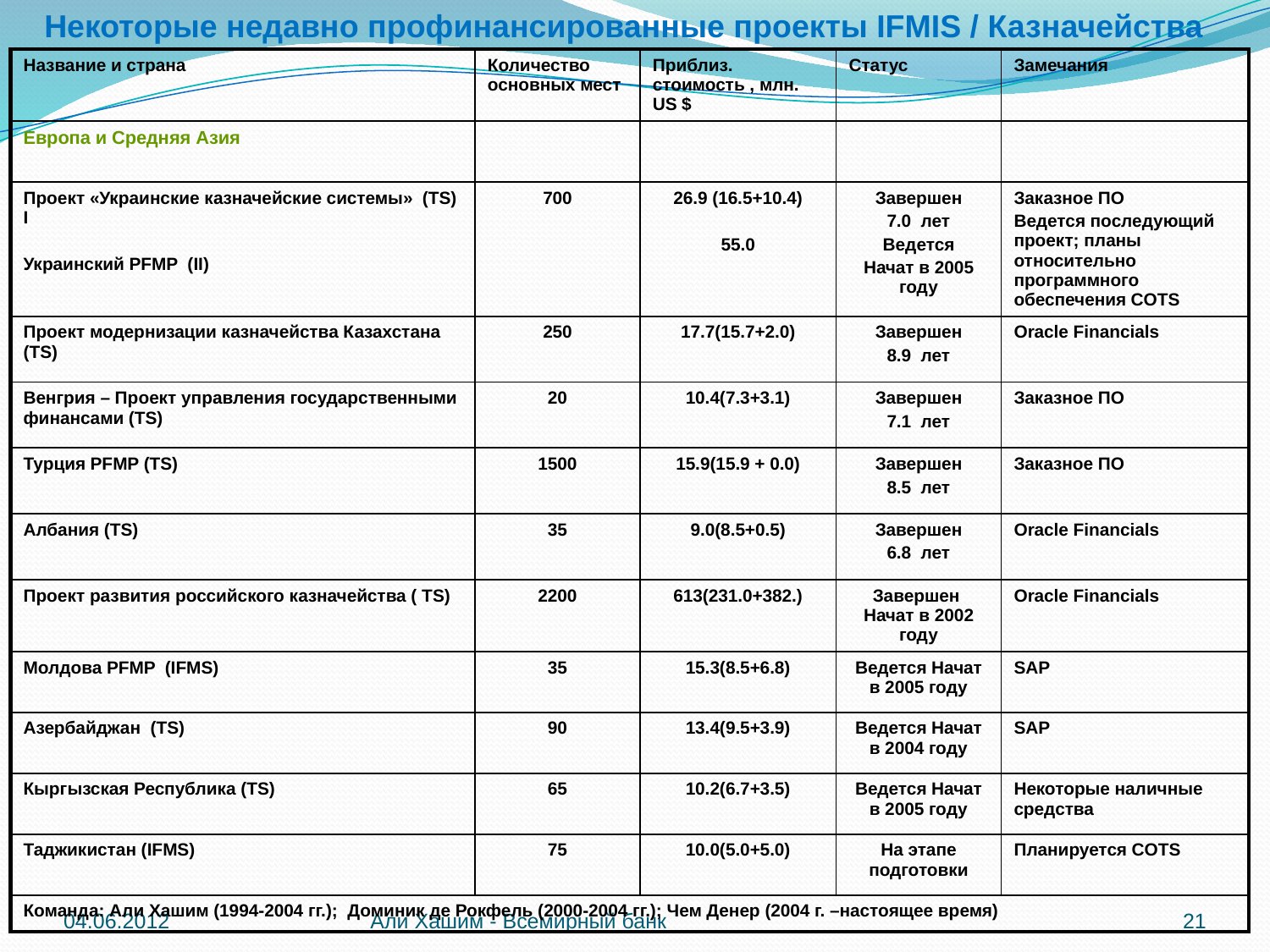

Некоторые недавно профинансированные проекты IFMIS / Казначейства

| Название и страна | Количество основных мест | Приблиз. стоимость , млн. US $ | Статус | Замечания |
| --- | --- | --- | --- | --- |
| Европа и Средняя Азия |  |  |  |  |
| Проект «Украинские казначейские системы» (TS) I Украинский PFMP (II) | 700 | 26.9 (16.5+10.4) 55.0 | Завершен 7.0 лет Ведется Начат в 2005 году | Заказное ПО Ведется последующий проект; планы относительно программного обеспечения COTS |
| Проект модернизации казначейства Казахстана (TS) | 250 | 17.7(15.7+2.0) | Завершен 8.9 лет | Oracle Financials |
| Венгрия – Проект управления государственными финансами (TS) | 20 | 10.4(7.3+3.1) | Завершен 7.1 лет | Заказное ПО |
| Турция PFMP (TS) | 1500 | 15.9(15.9 + 0.0) | Завершен 8.5 лет | Заказное ПО |
| Албания (TS) | 35 | 9.0(8.5+0.5) | Завершен 6.8 лет | Oracle Financials |
| Проект развития российского казначейства ( TS) | 2200 | 613(231.0+382.) | Завершен Начат в 2002 году | Oracle Financials |
| Молдова PFMP (IFMS) | 35 | 15.3(8.5+6.8) | Ведется Начат в 2005 году | SAP |
| Азербайджан (TS) | 90 | 13.4(9.5+3.9) | Ведется Начат в 2004 году | SAP |
| Кыргызская Республика (TS) | 65 | 10.2(6.7+3.5) | Ведется Начат в 2005 году | Некоторые наличные средства |
| Таджикистан (IFMS) | 75 | 10.0(5.0+5.0) | На этапе подготовки | Планируется COTS |
| Команда: Али Хашим (1994-2004 гг.); Доминик де Рокфель (2000-2004 гг.); Чем Денер (2004 г. –настоящее время) |  |  |  |  |
04.06.2012
Али Хашим - Всемирный банк
21